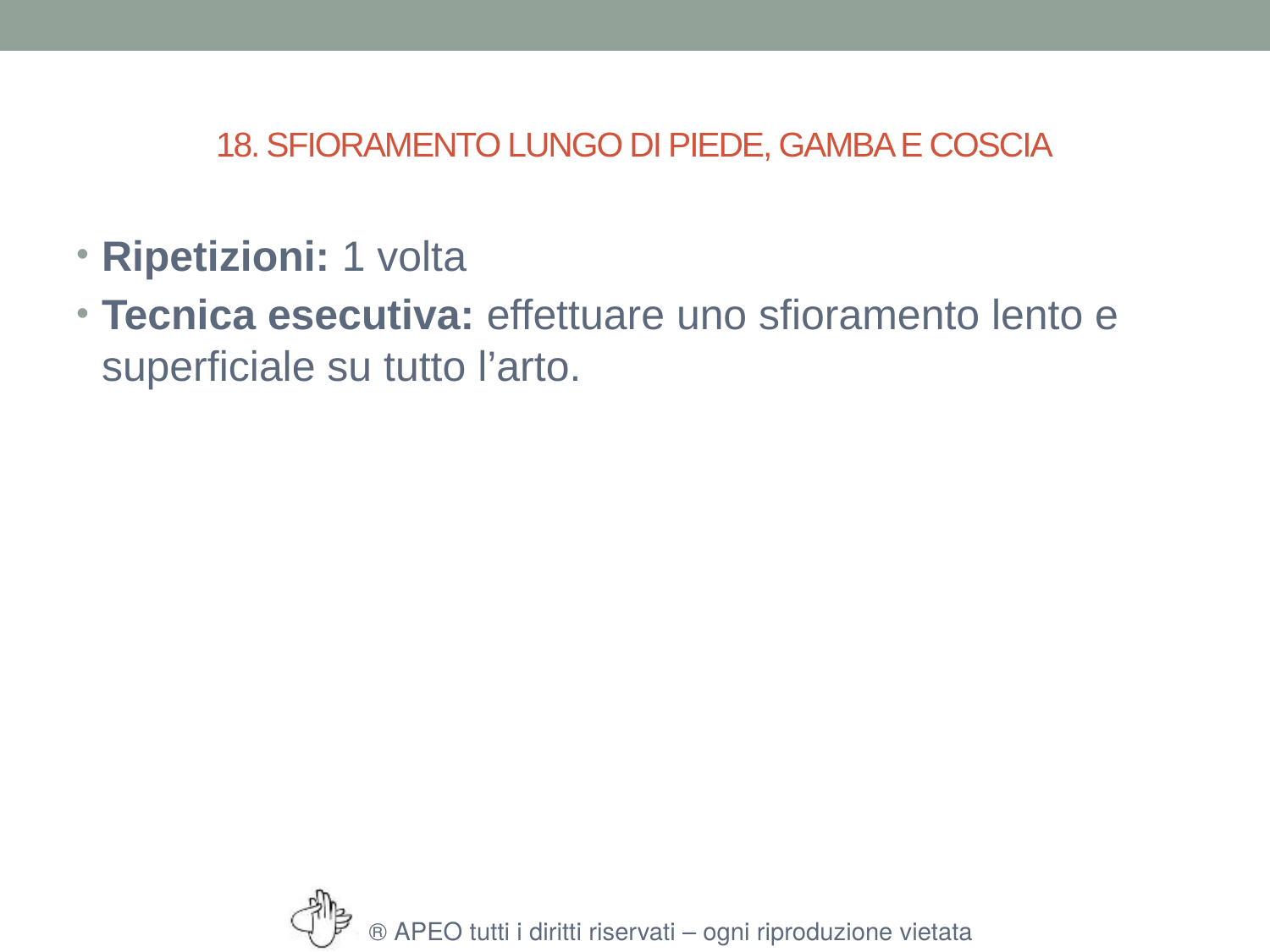

# 18. SFIORAMENTO LUNGO DI PIEDE, GAMBA E COSCIA
Ripetizioni: 1 volta
Tecnica esecutiva: effettuare uno sfioramento lento e superficiale su tutto l’arto.